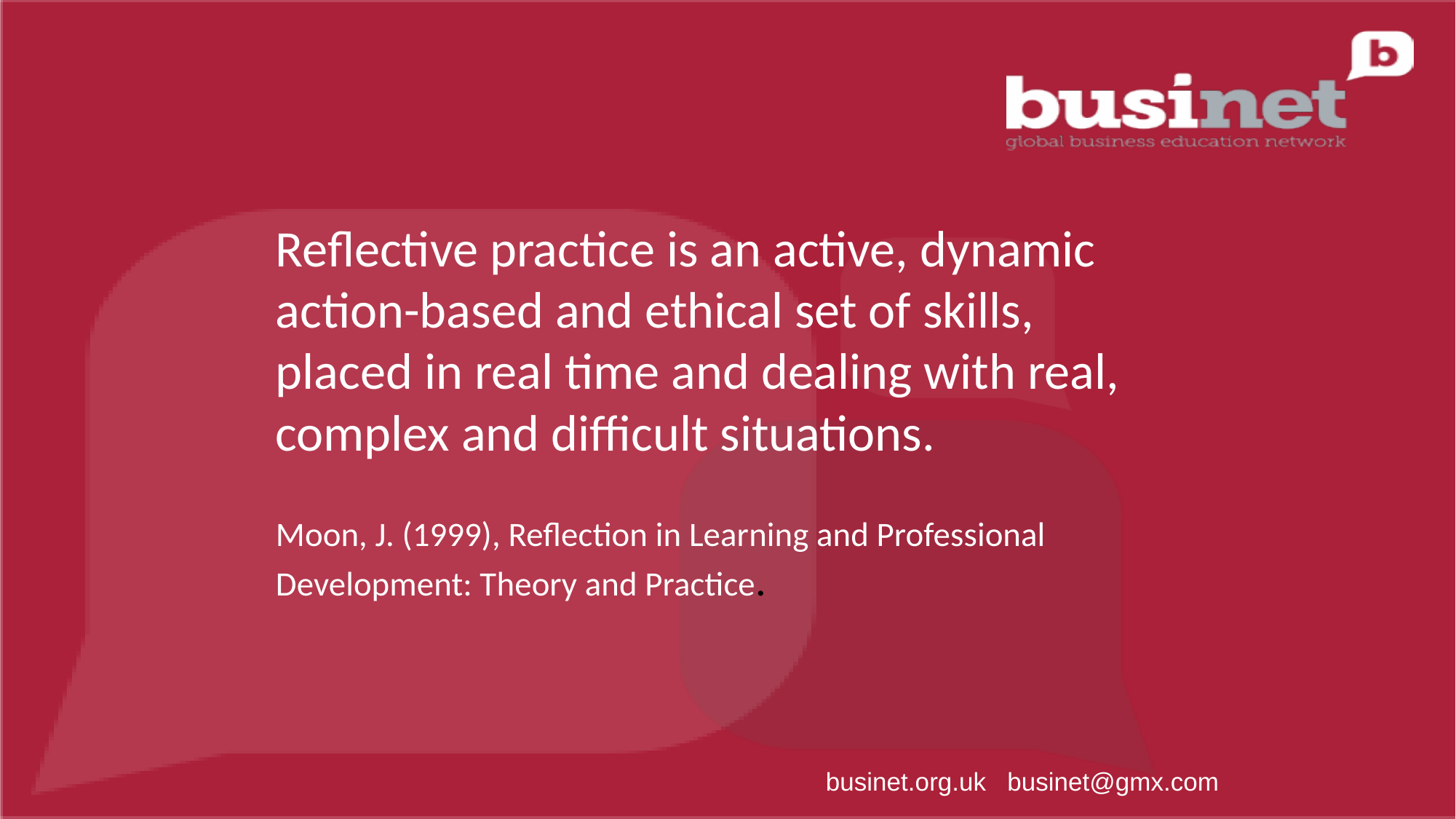

Reflective practice is an active, dynamic action-based and ethical set of skills, placed in real time and dealing with real, complex and difficult situations.

Moon, J. (1999), Reflection in Learning and Professional Development: Theory and Practice.
businet.org.uk   businet@gmx.com